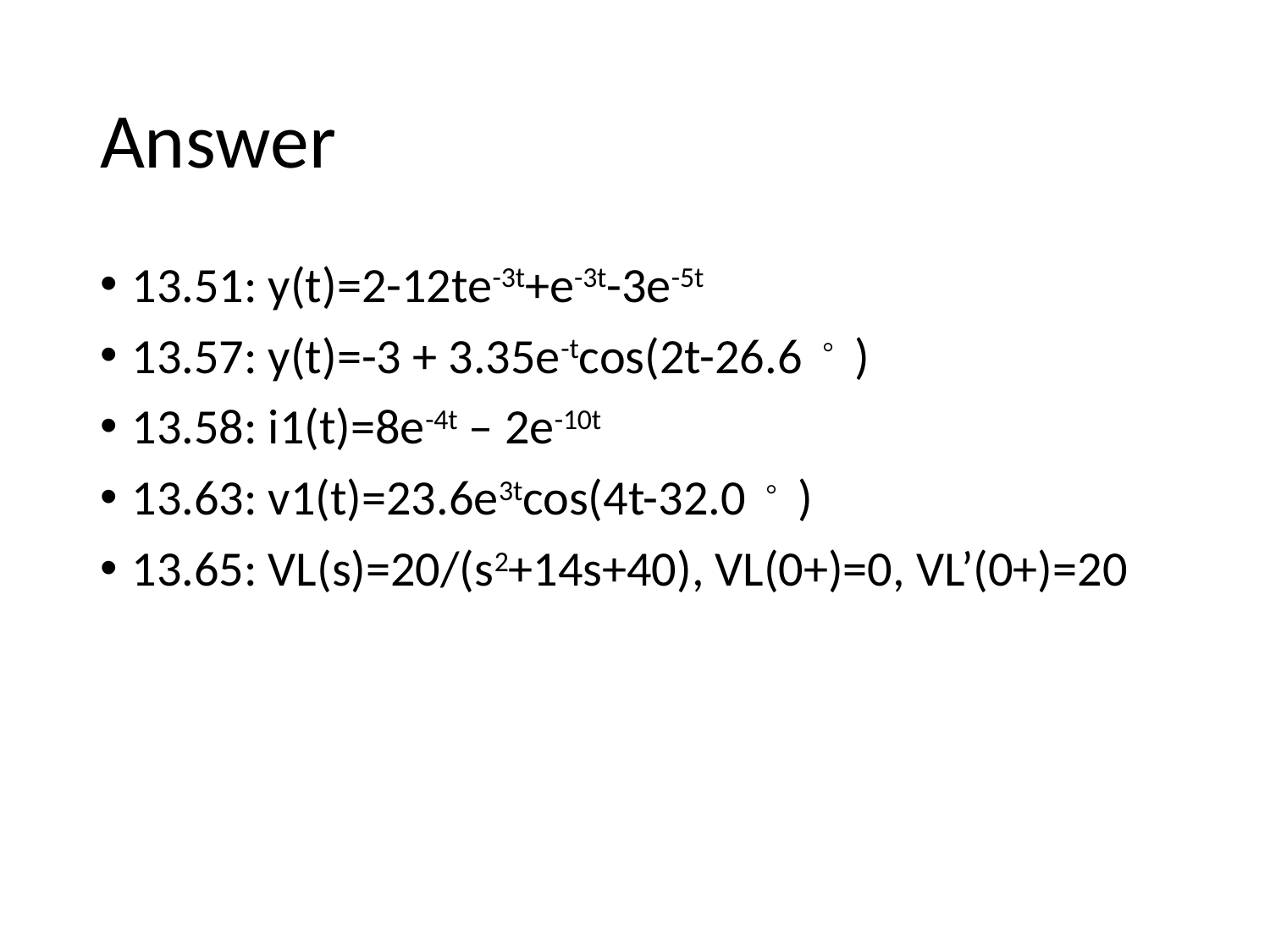

# Answer
13.51: y(t)=2-12te-3t+e-3t-3e-5t
13.57: y(t)=-3 + 3.35e-tcos(2t-26.6。)
13.58: i1(t)=8e-4t – 2e-10t
13.63: v1(t)=23.6e3tcos(4t-32.0。)
13.65: VL(s)=20/(s2+14s+40), VL(0+)=0, VL’(0+)=20